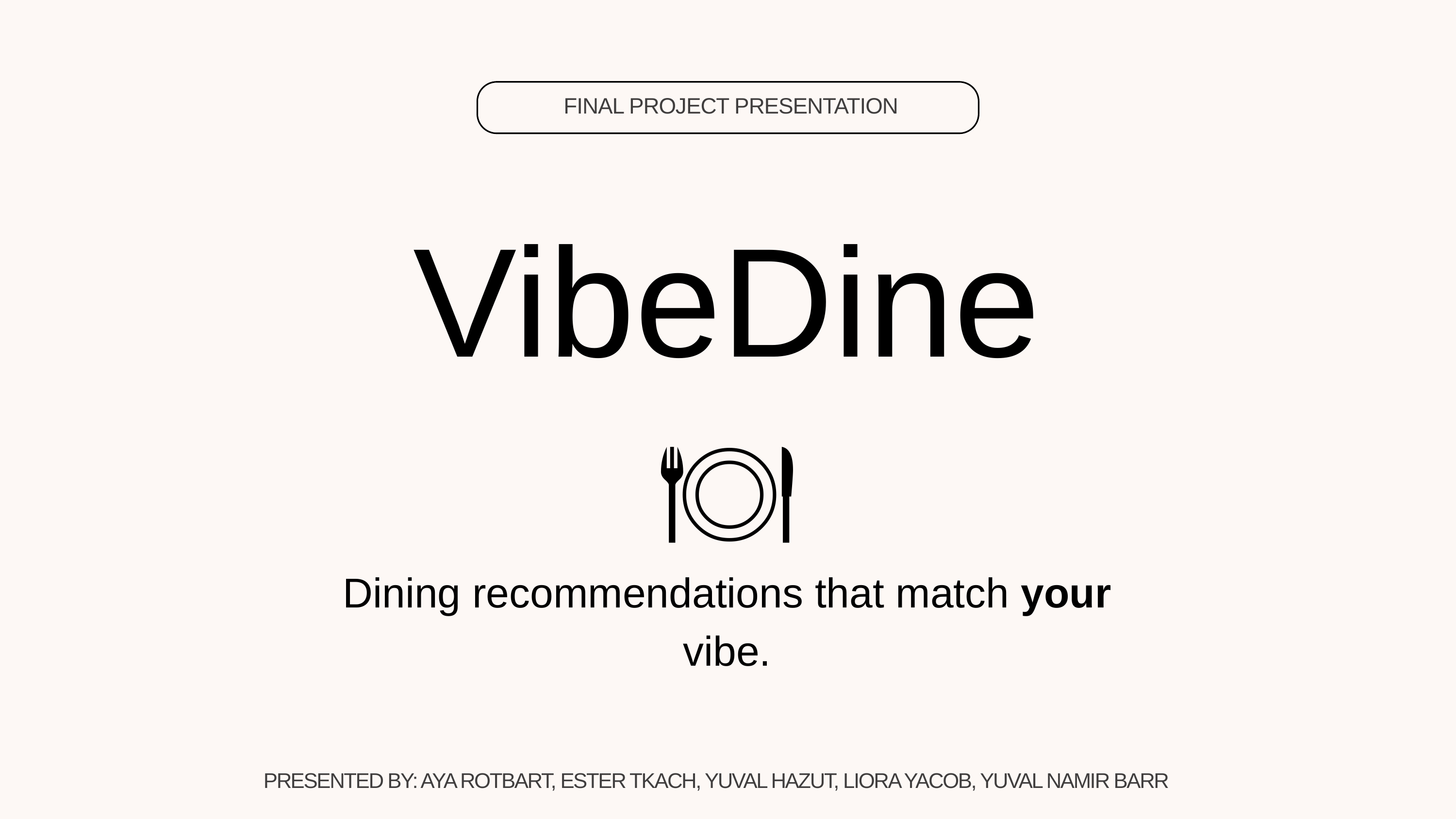

FINAL PROJECT PRESENTATION
VibeDine
🍽️
Dining recommendations that match your vibe.

PRESENTED BY: AYA ROTBART, ESTER TKACH, YUVAL HAZUT, LIORA YACOB, YUVAL NAMIR BARR